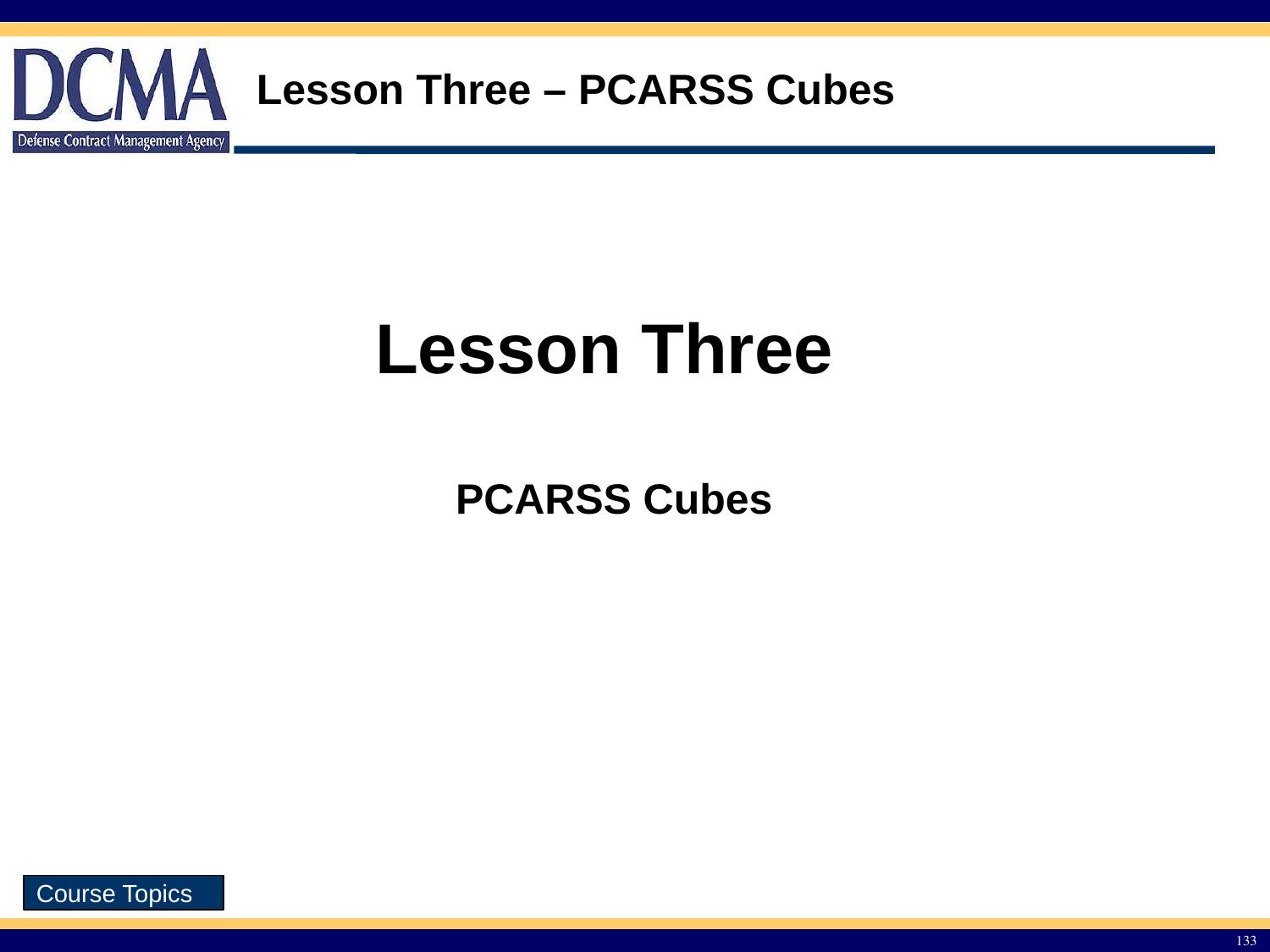

Lesson Three – PCARSS Cubes
Lesson Three

PCARSS Cubes

133